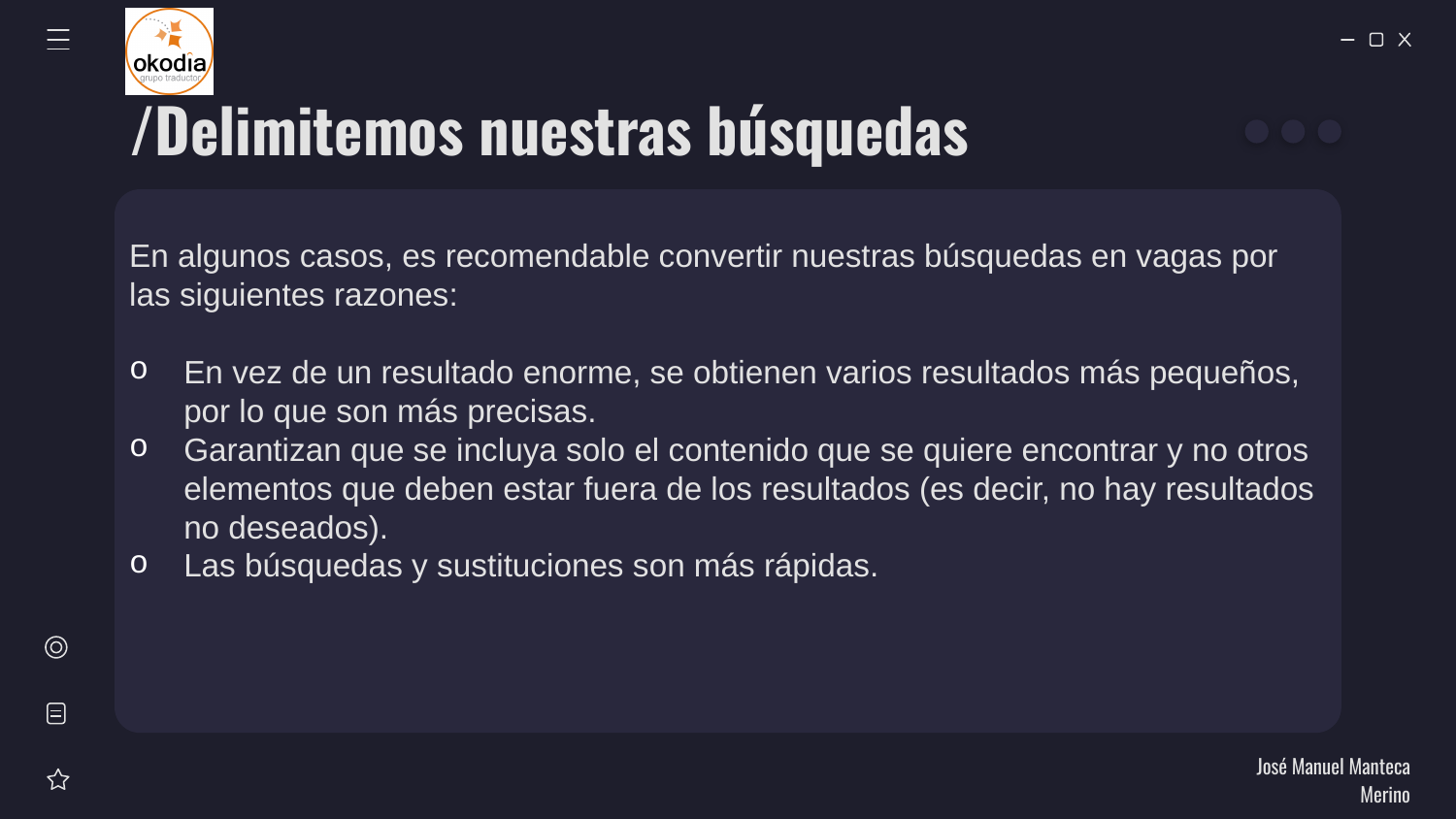

# /Delimitemos nuestras búsquedas

En algunos casos, es recomendable convertir nuestras búsquedas en vagas por las siguientes razones:

En vez de un resultado enorme, se obtienen varios resultados más pequeños, por lo que son más precisas.
Garantizan que se incluya solo el contenido que se quiere encontrar y no otros elementos que deben estar fuera de los resultados (es decir, no hay resultados no deseados).
Las búsquedas y sustituciones son más rápidas.

José Manuel Manteca Merino